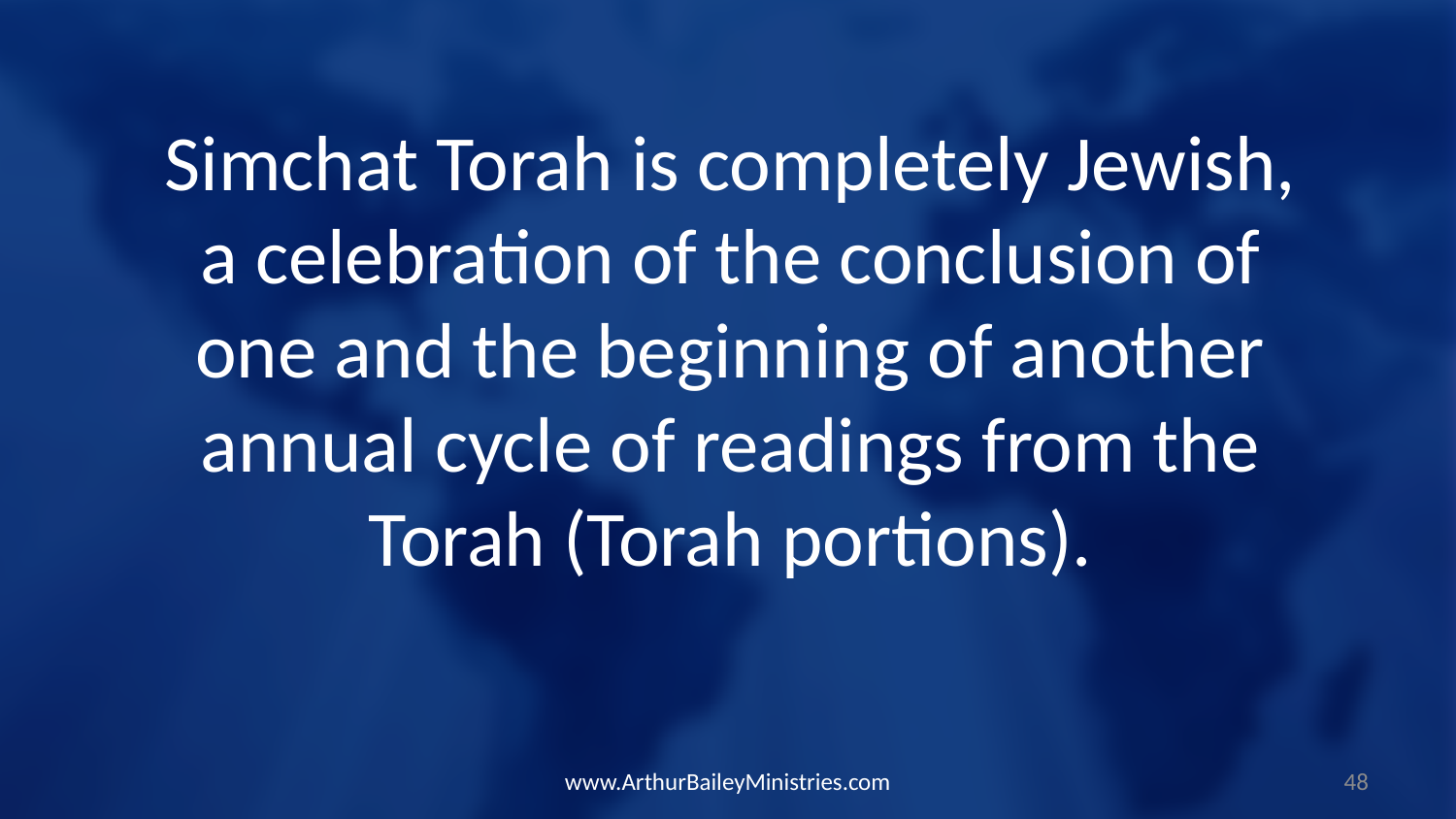

Simchat Torah is completely Jewish, a celebration of the conclusion of one and the beginning of another annual cycle of readings from the Torah (Torah portions).

www.ArthurBaileyMinistries.com
48